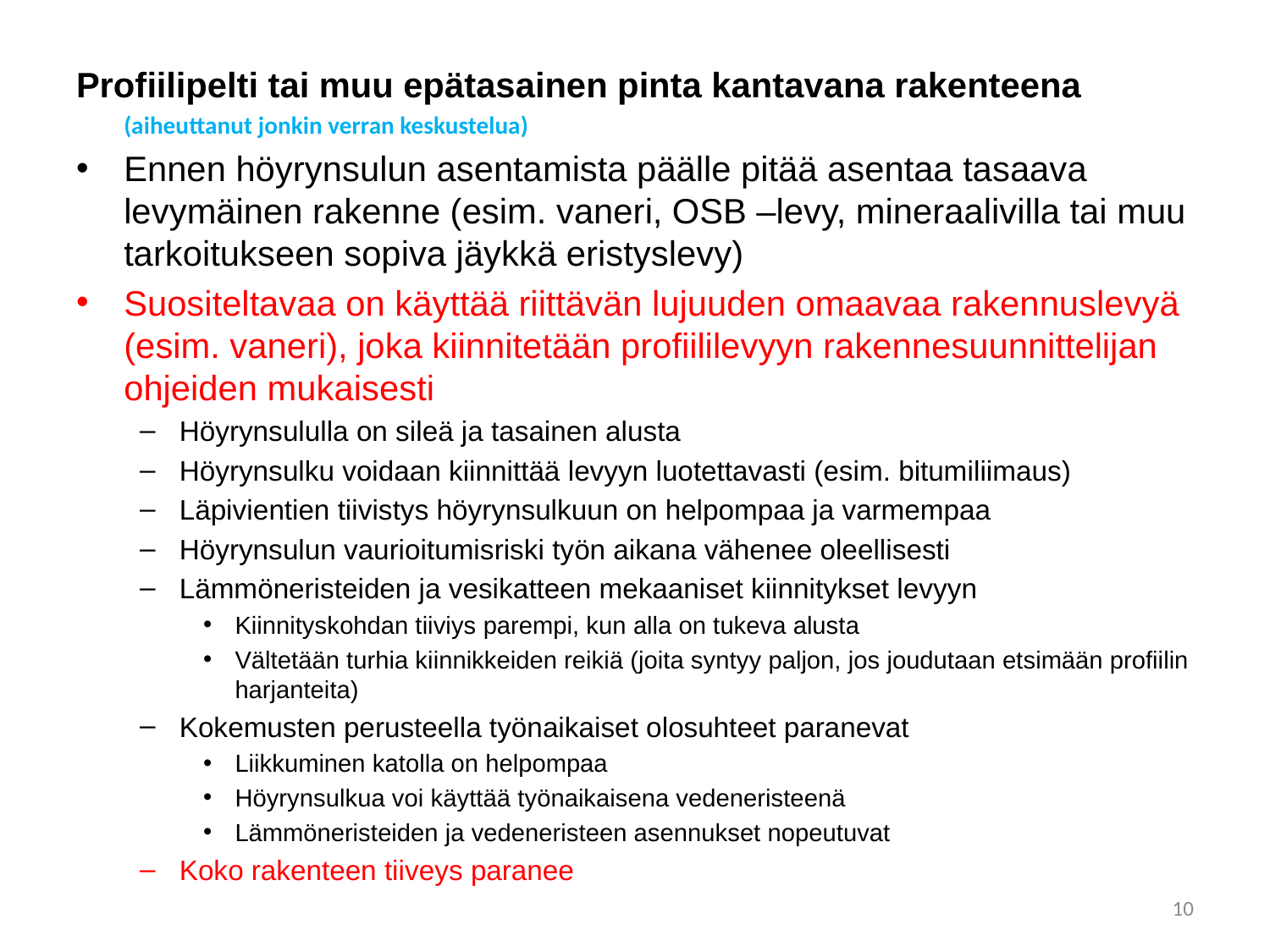

#
Profiilipelti tai muu epätasainen pinta kantavana rakenteena
	(aiheuttanut jonkin verran keskustelua)
Ennen höyrynsulun asentamista päälle pitää asentaa tasaava levymäinen rakenne (esim. vaneri, OSB –levy, mineraalivilla tai muu tarkoitukseen sopiva jäykkä eristyslevy)
Suositeltavaa on käyttää riittävän lujuuden omaavaa rakennuslevyä (esim. vaneri), joka kiinnitetään profiililevyyn rakennesuunnittelijan ohjeiden mukaisesti
Höyrynsululla on sileä ja tasainen alusta
Höyrynsulku voidaan kiinnittää levyyn luotettavasti (esim. bitumiliimaus)
Läpivientien tiivistys höyrynsulkuun on helpompaa ja varmempaa
Höyrynsulun vaurioitumisriski työn aikana vähenee oleellisesti
Lämmöneristeiden ja vesikatteen mekaaniset kiinnitykset levyyn
Kiinnityskohdan tiiviys parempi, kun alla on tukeva alusta
Vältetään turhia kiinnikkeiden reikiä (joita syntyy paljon, jos joudutaan etsimään profiilin harjanteita)
Kokemusten perusteella työnaikaiset olosuhteet paranevat
Liikkuminen katolla on helpompaa
Höyrynsulkua voi käyttää työnaikaisena vedeneristeenä
Lämmöneristeiden ja vedeneristeen asennukset nopeutuvat
Koko rakenteen tiiveys paranee
10